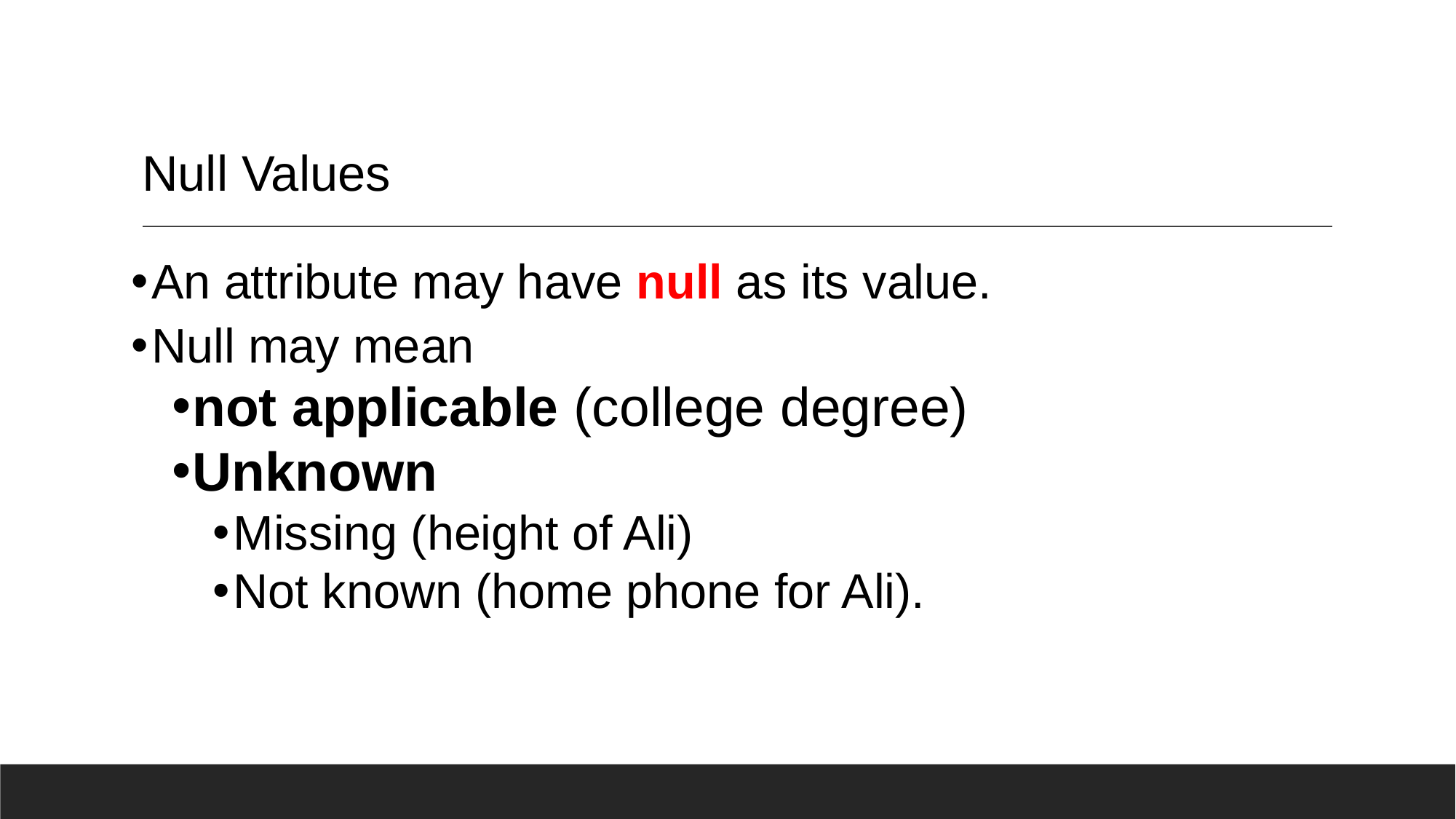

# Null Values
An attribute may have null as its value.
Null may mean
not applicable (college degree)
Unknown
Missing (height of Ali)
Not known (home phone for Ali).